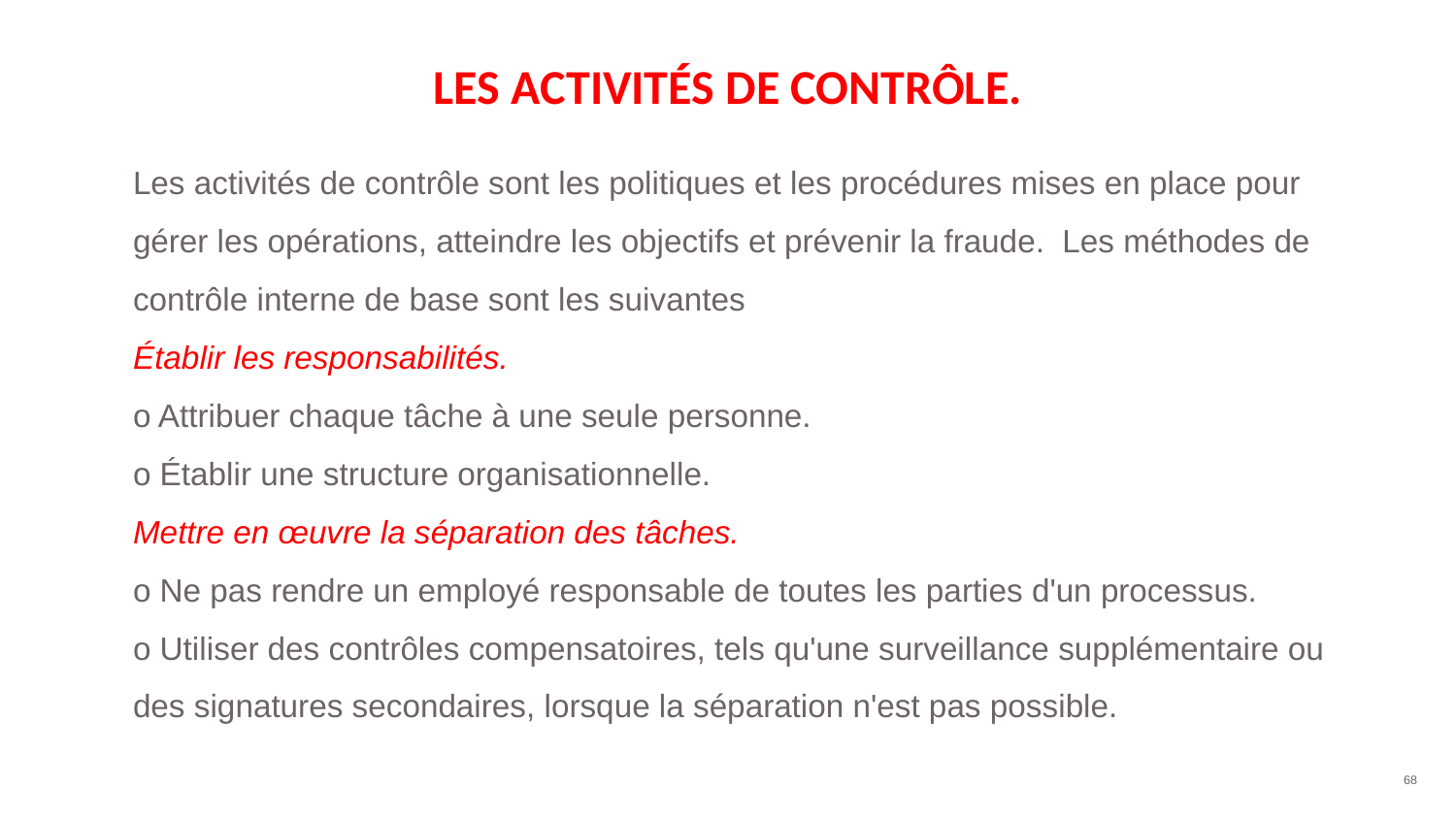

# LES ACTIVITÉS DE CONTRÔLE.
Les activités de contrôle sont les politiques et les procédures mises en place pour gérer les opérations, atteindre les objectifs et prévenir la fraude.  Les méthodes de contrôle interne de base sont les suivantes
Établir les responsabilités.
o Attribuer chaque tâche à une seule personne.
o Établir une structure organisationnelle.
Mettre en œuvre la séparation des tâches.
o Ne pas rendre un employé responsable de toutes les parties d'un processus.
o Utiliser des contrôles compensatoires, tels qu'une surveillance supplémentaire ou des signatures secondaires, lorsque la séparation n'est pas possible.
68